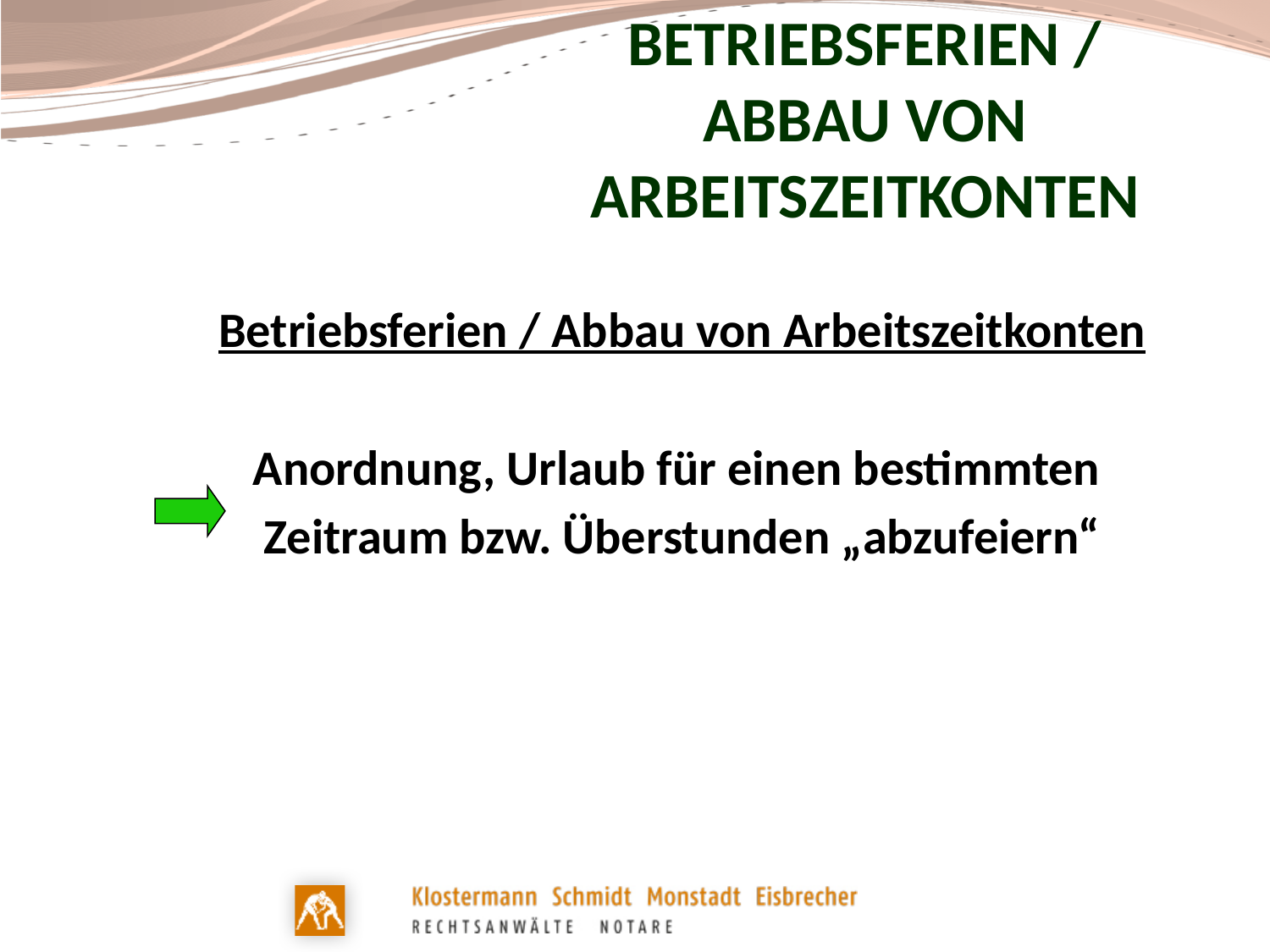

# Betriebsferien / Abbau von Arbeitszeitkonten

Betriebsferien / Abbau von Arbeitszeitkonten

Anordnung, Urlaub für einen bestimmten
Zeitraum bzw. Überstunden „abzufeiern“